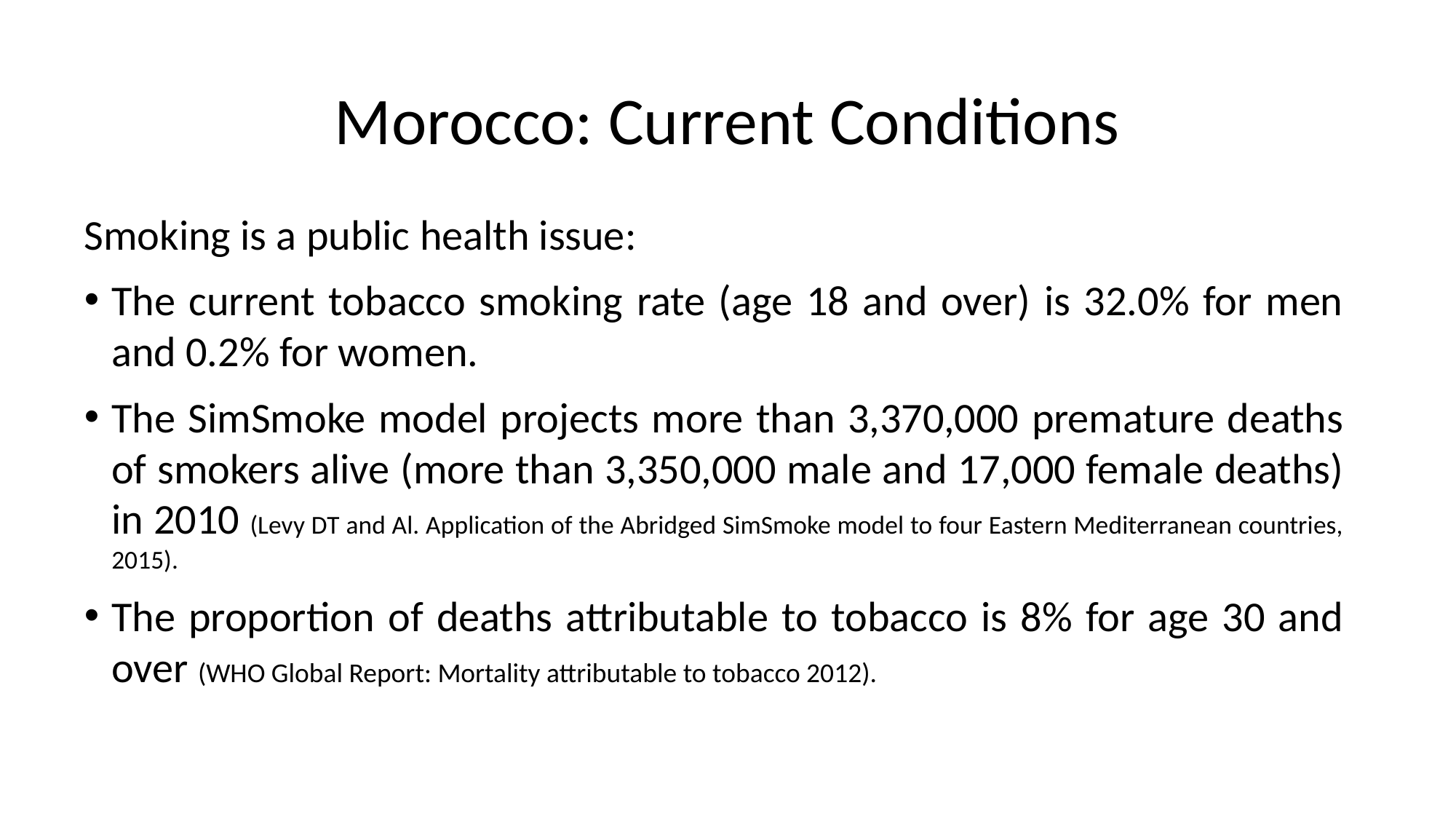

# Morocco: Current Conditions
Smoking is a public health issue:
The current tobacco smoking rate (age 18 and over) is 32.0% for men and 0.2% for women.
The SimSmoke model projects more than 3,370,000 premature deaths of smokers alive (more than 3,350,000 male and 17,000 female deaths) in 2010 (Levy DT and Al. Application of the Abridged SimSmoke model to four Eastern Mediterranean countries, 2015).
The proportion of deaths attributable to tobacco is 8% for age 30 and over (WHO Global Report: Mortality attributable to tobacco 2012).